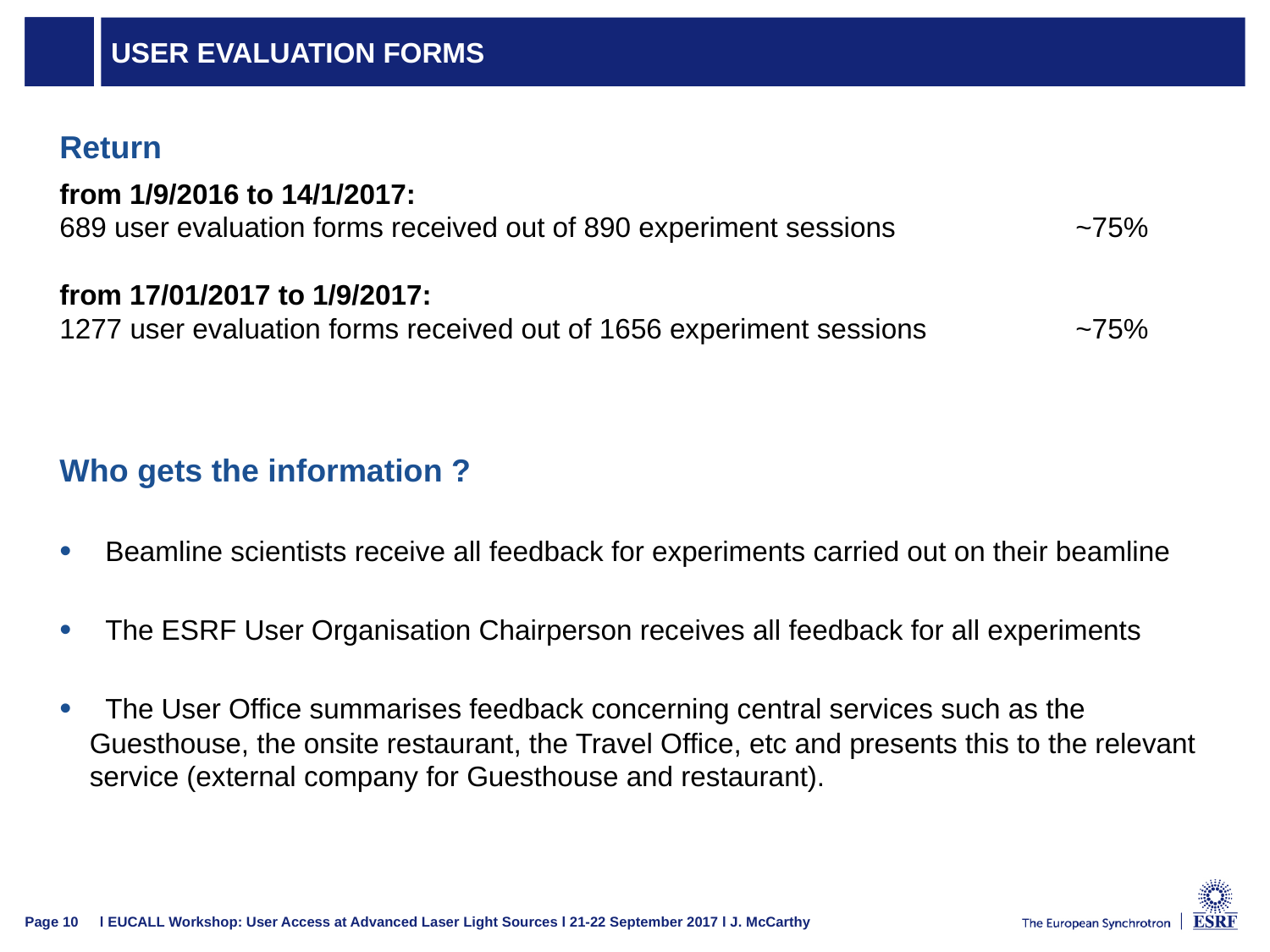

# User evaluation forms
Return
from 1/9/2016 to 14/1/2017:
689 user evaluation forms received out of 890 experiment sessions		~75%
from 17/01/2017 to 1/9/2017:
1277 user evaluation forms received out of 1656 experiment sessions		~75%

Who gets the information ?

  Beamline scientists receive all feedback for experiments carried out on their beamline

  The ESRF User Organisation Chairperson receives all feedback for all experiments

  The User Office summarises feedback concerning central services such as the Guesthouse, the onsite restaurant, the Travel Office, etc and presents this to the relevant service (external company for Guesthouse and restaurant).

Page 10
l EUCALL Workshop: User Access at Advanced Laser Light Sources l 21-22 September 2017 l J. McCarthy